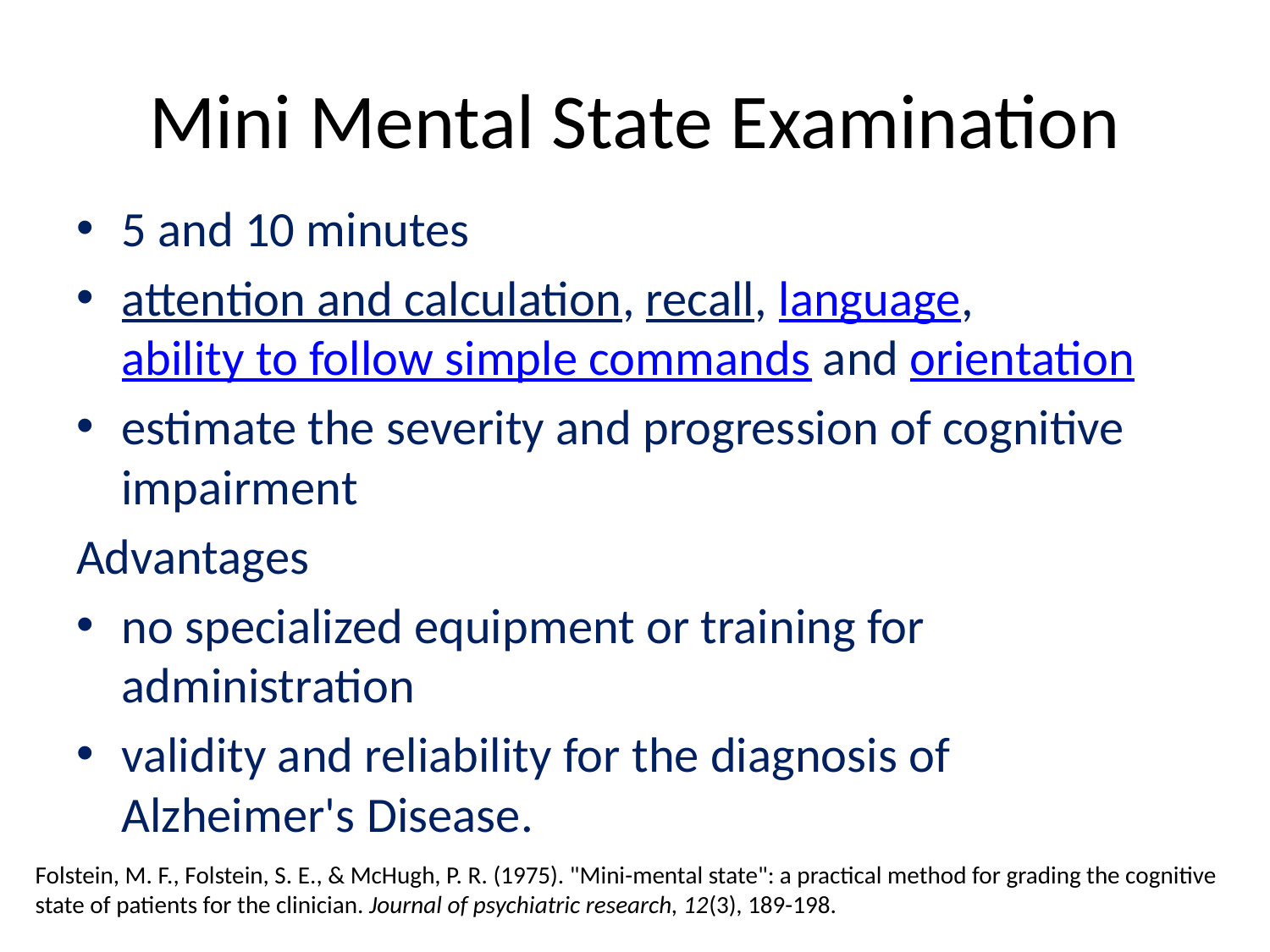

# Mini Mental State Examination
5 and 10 minutes
attention and calculation, recall, language, ability to follow simple commands and orientation
estimate the severity and progression of cognitive impairment
Advantages
no specialized equipment or training for administration
validity and reliability for the diagnosis of Alzheimer's Disease.
Folstein, M. F., Folstein, S. E., & McHugh, P. R. (1975). "Mini-mental state": a practical method for grading the cognitive state of patients for the clinician. Journal of psychiatric research, 12(3), 189-198.